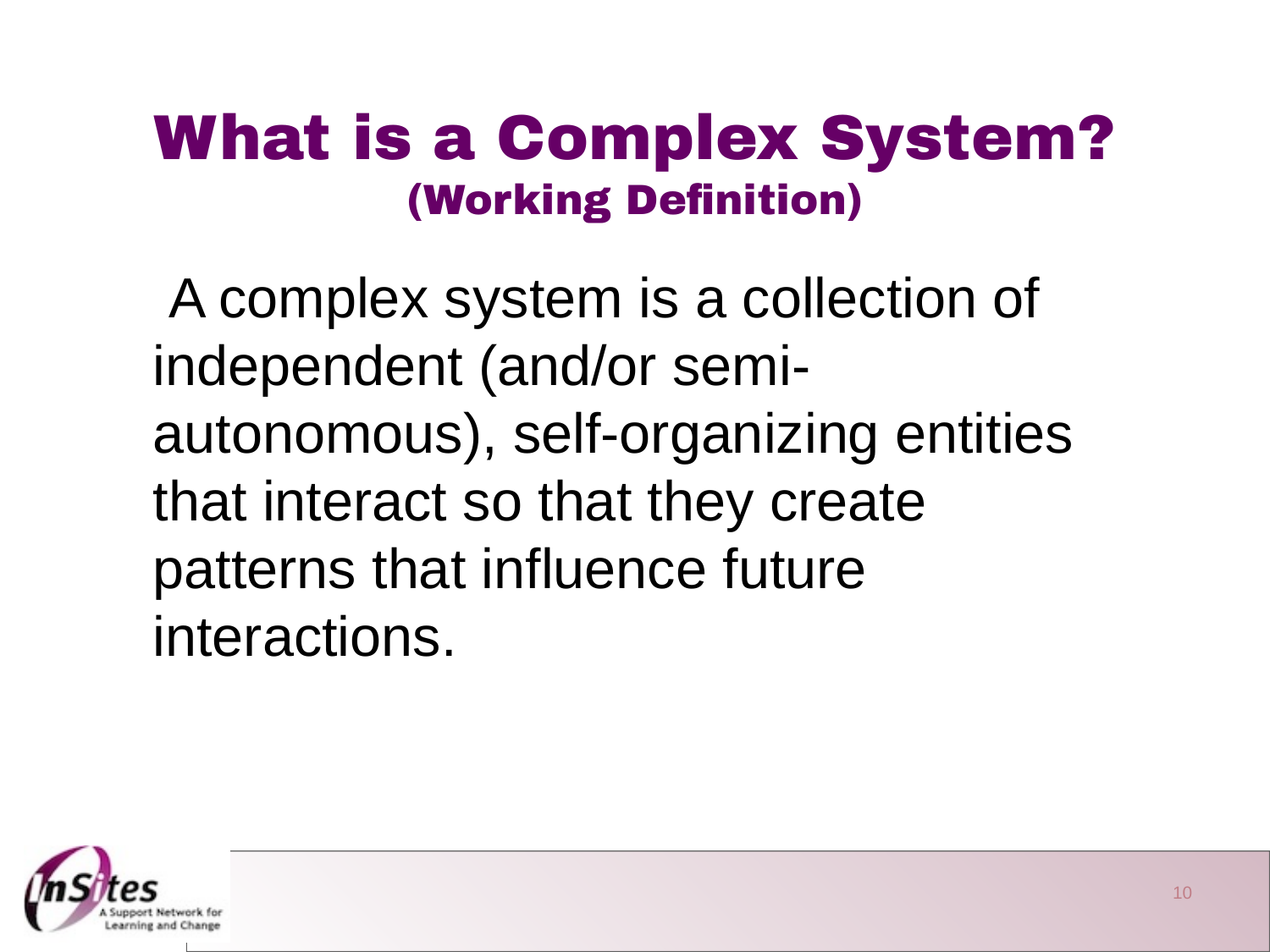

What is a Complex System?
(Working Definition)
 A complex system is a collection of independent (and/or semi-autonomous), self-organizing entities that interact so that they create patterns that influence future interactions.